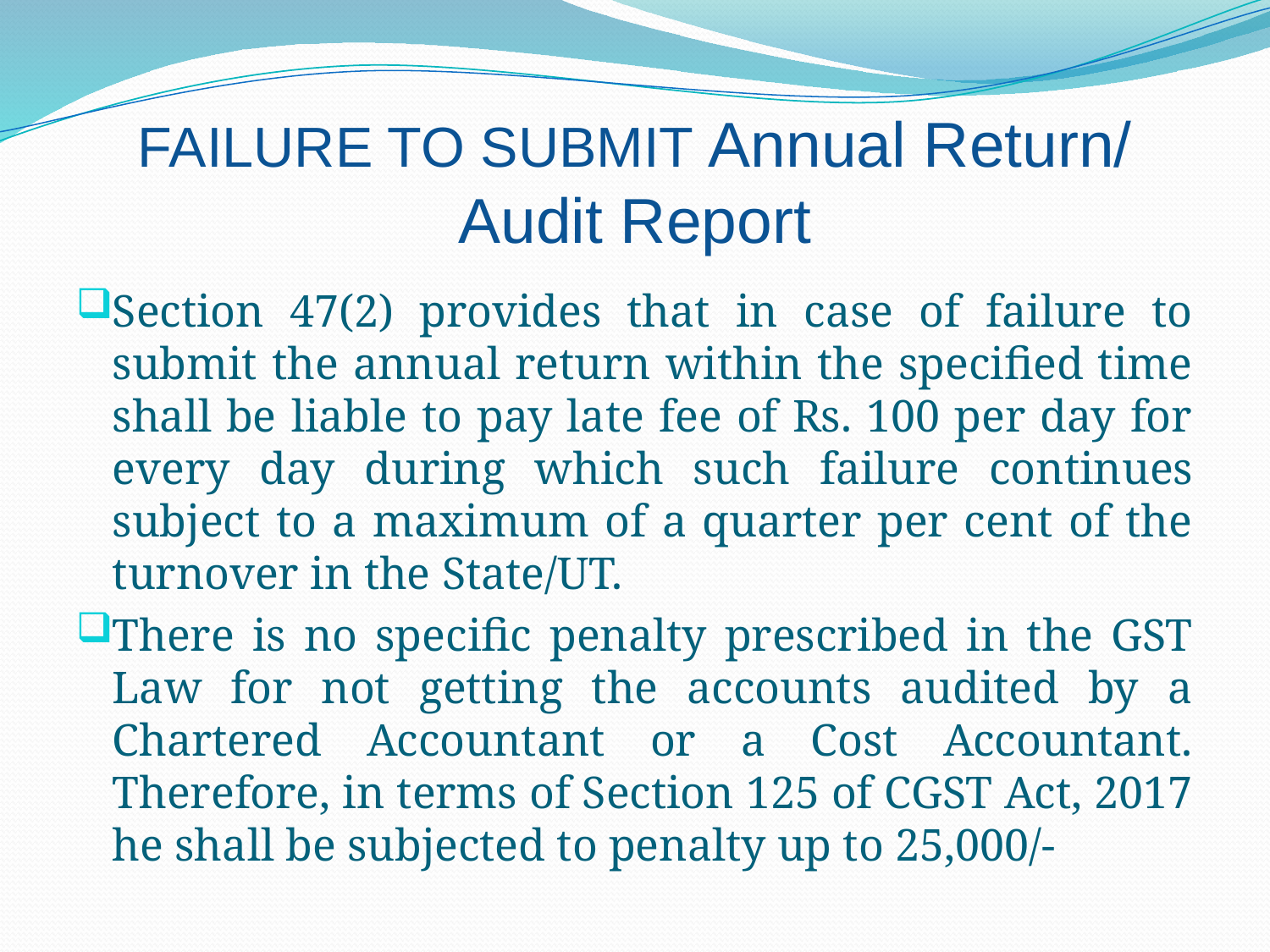

# FAILURE TO SUBMIT Annual Return/ Audit Report
Section 47(2) provides that in case of failure to submit the annual return within the specified time shall be liable to pay late fee of Rs. 100 per day for every day during which such failure continues subject to a maximum of a quarter per cent of the turnover in the State/UT.
There is no specific penalty prescribed in the GST Law for not getting the accounts audited by a Chartered Accountant or a Cost Accountant. Therefore, in terms of Section 125 of CGST Act, 2017 he shall be subjected to penalty up to 25,000/-